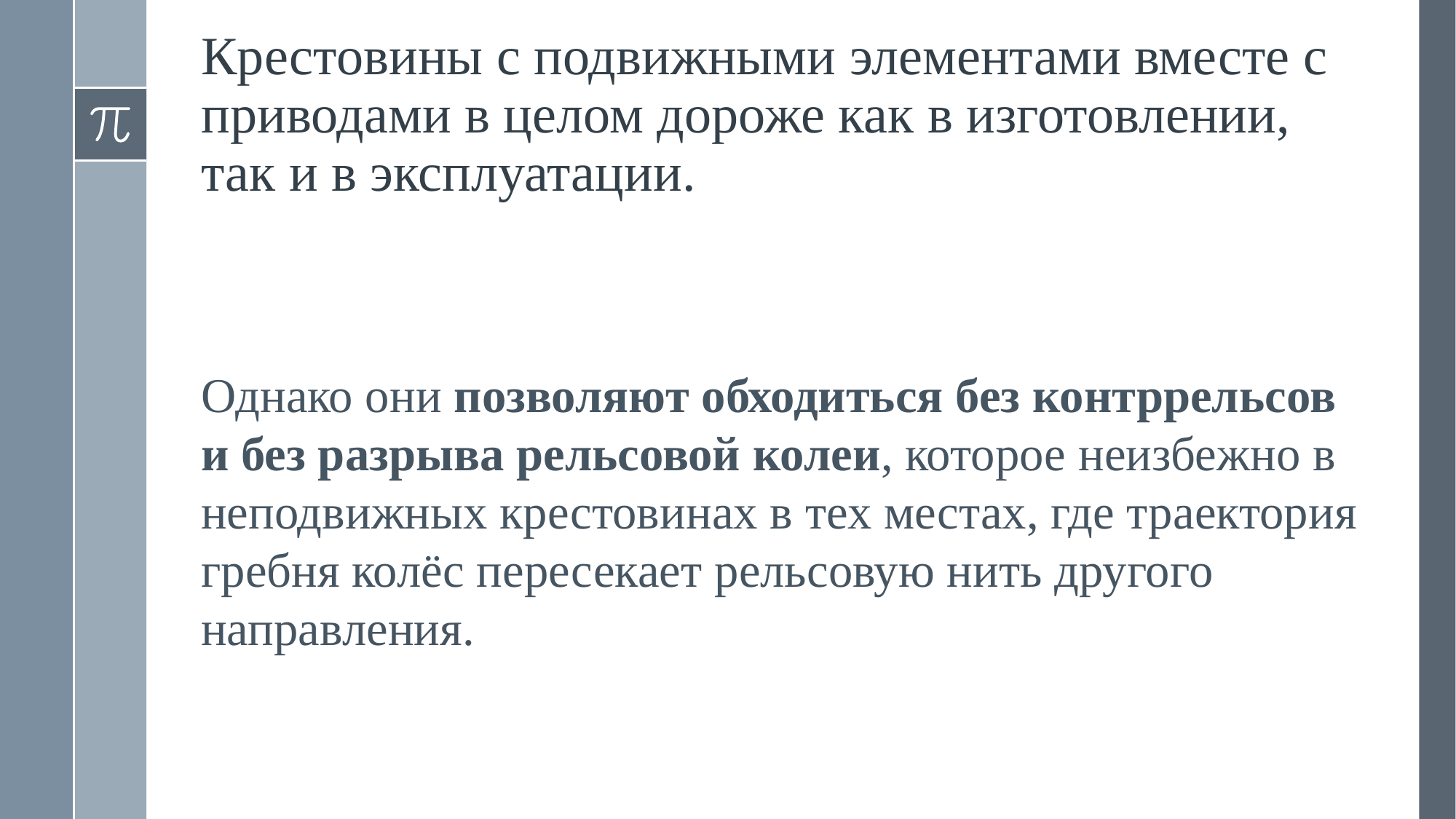

# Крестовины с подвижными элементами вместе с приводами в целом дороже как в изготовлении, так и в эксплуатации.
Однако они позволяют обходиться без контррельсов и без разрыва рельсовой колеи, которое неизбежно в неподвижных крестовинах в тех местах, где траектория гребня колёс пересекает рельсовую нить другого направления.